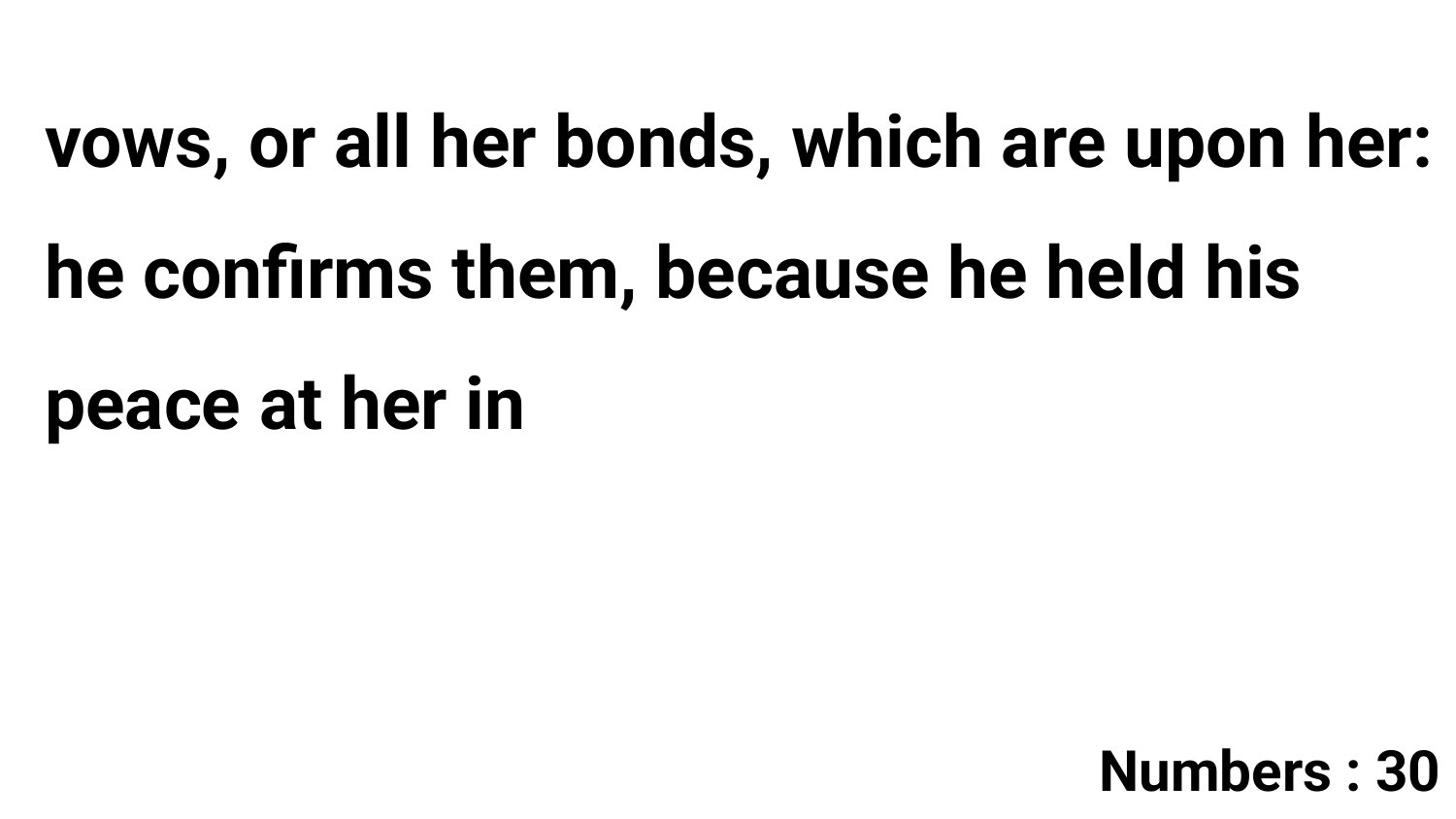

vows, or all her bonds, which are upon her: he confirms them, because he held his peace at her in
Numbers : 30